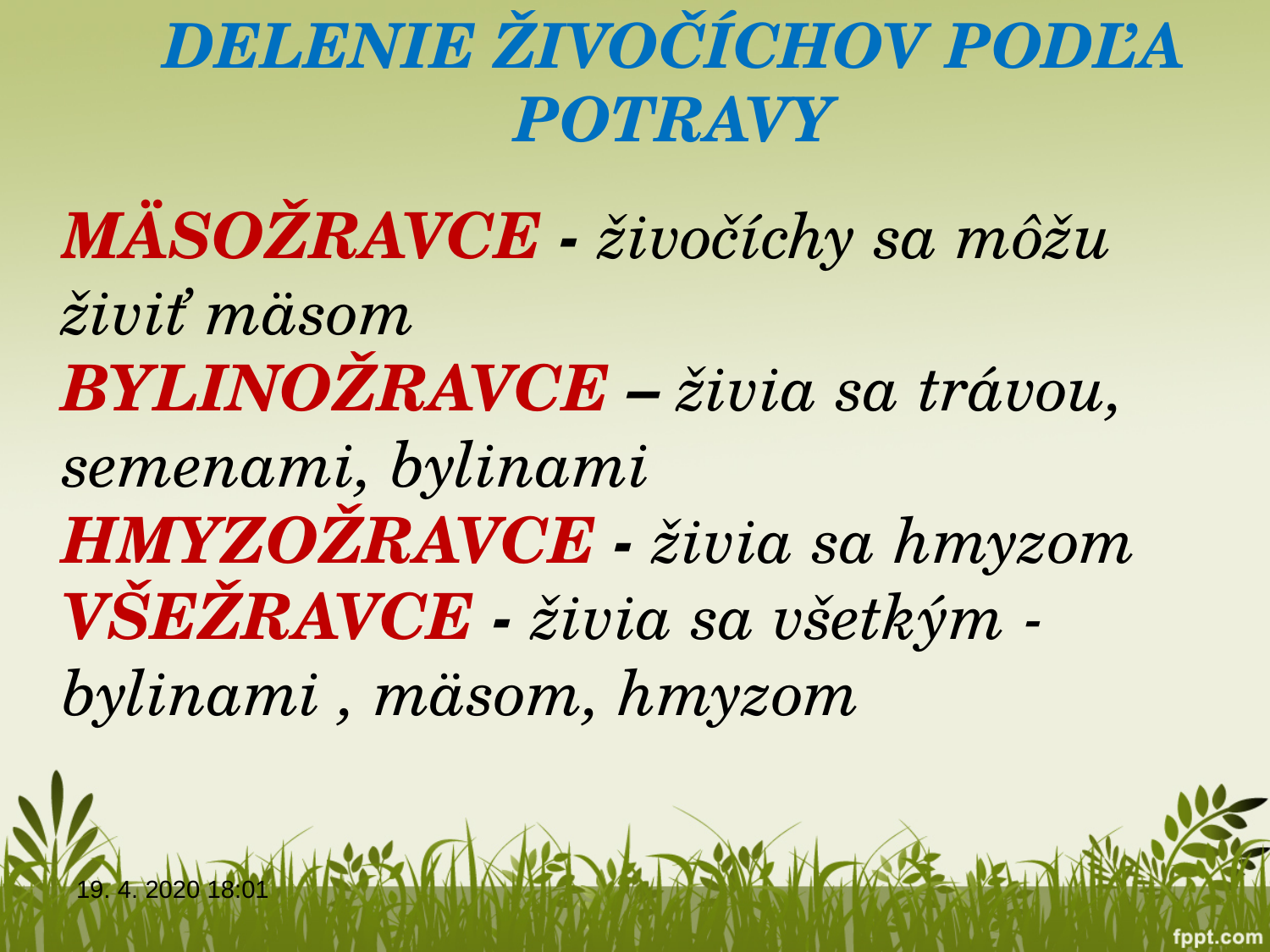

DELENIE ŽIVOČÍCHOV PODĽA POTRAVY
MÄSOŽRAVCE - živočíchy sa môžu živiť mäsom
BYLINOŽRAVCE – živia sa trávou, semenami, bylinami
HMYZOŽRAVCE - živia sa hmyzom
VŠEŽRAVCE - živia sa všetkým -  bylinami , mäsom, hmyzom
19. 4. 2020 18:01